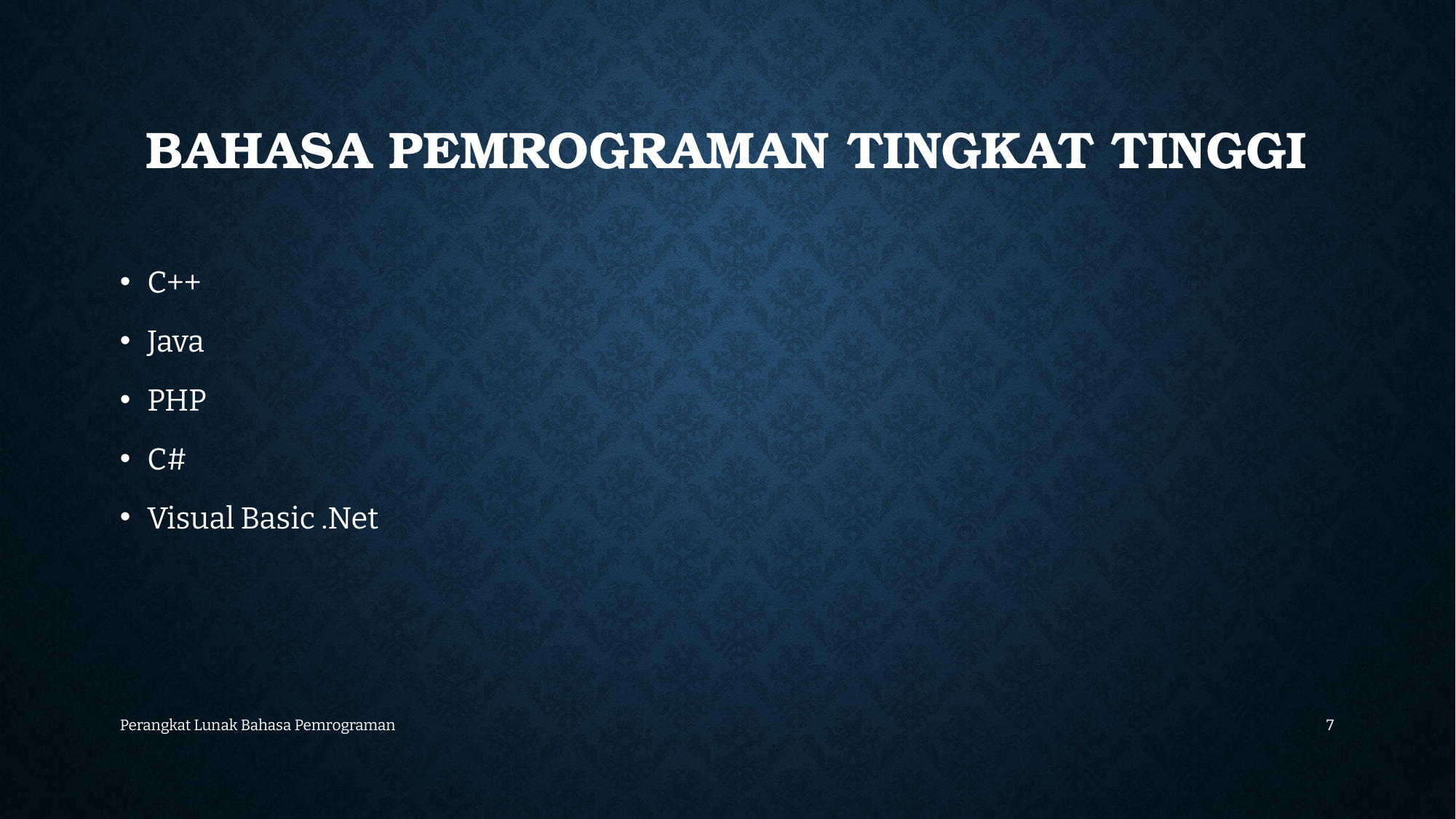

# Bahasa pemrograman tingkat tinggi
C++
Java
PHP
C#
Visual Basic .Net
Perangkat Lunak Bahasa Pemrograman
7